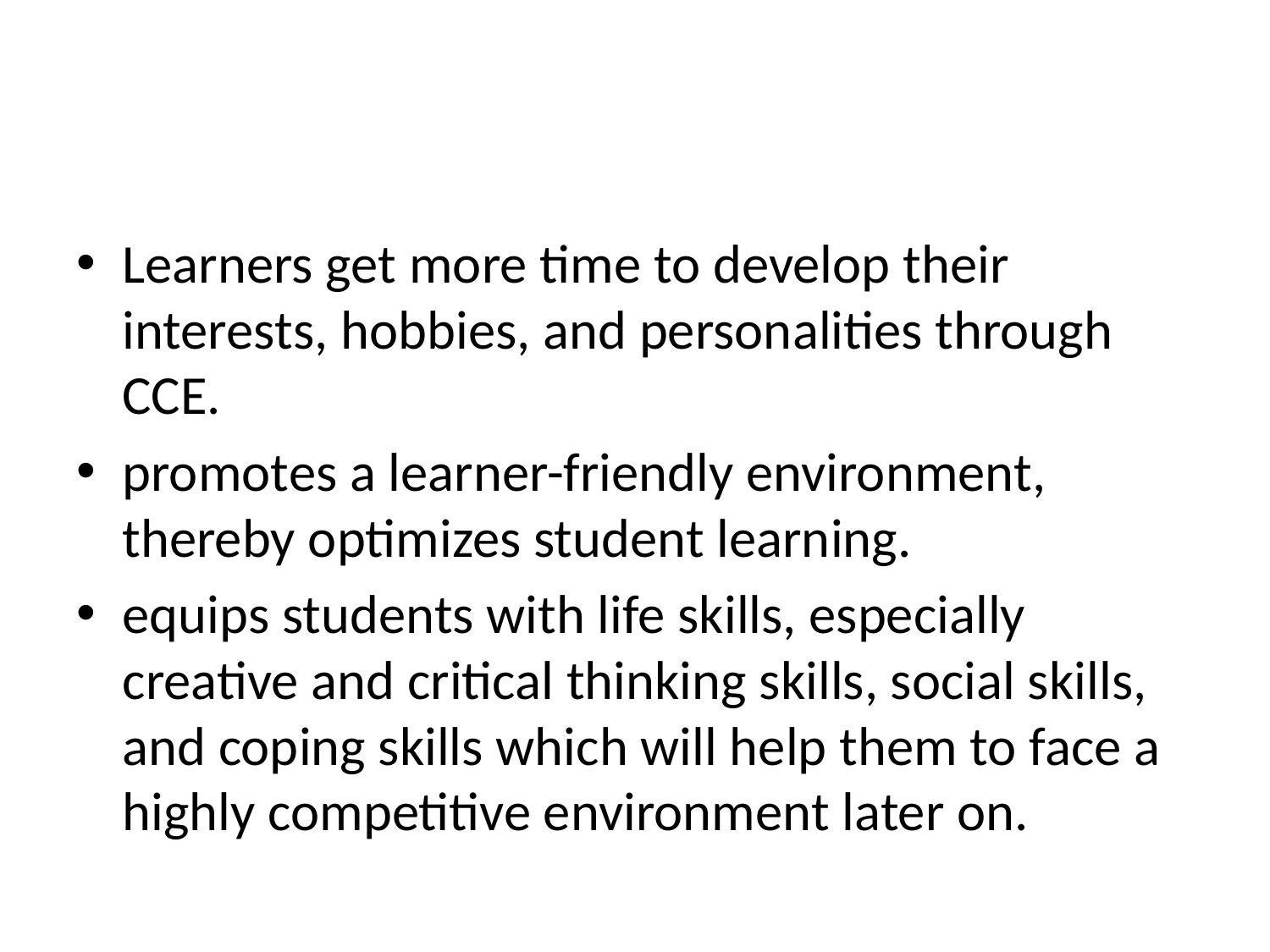

Learners get more time to develop their interests, hobbies, and personalities through CCE.
promotes a learner-friendly environment, thereby optimizes student learning.
equips students with life skills, especially creative and critical thinking skills, social skills, and coping skills which will help them to face a highly competitive environment later on.